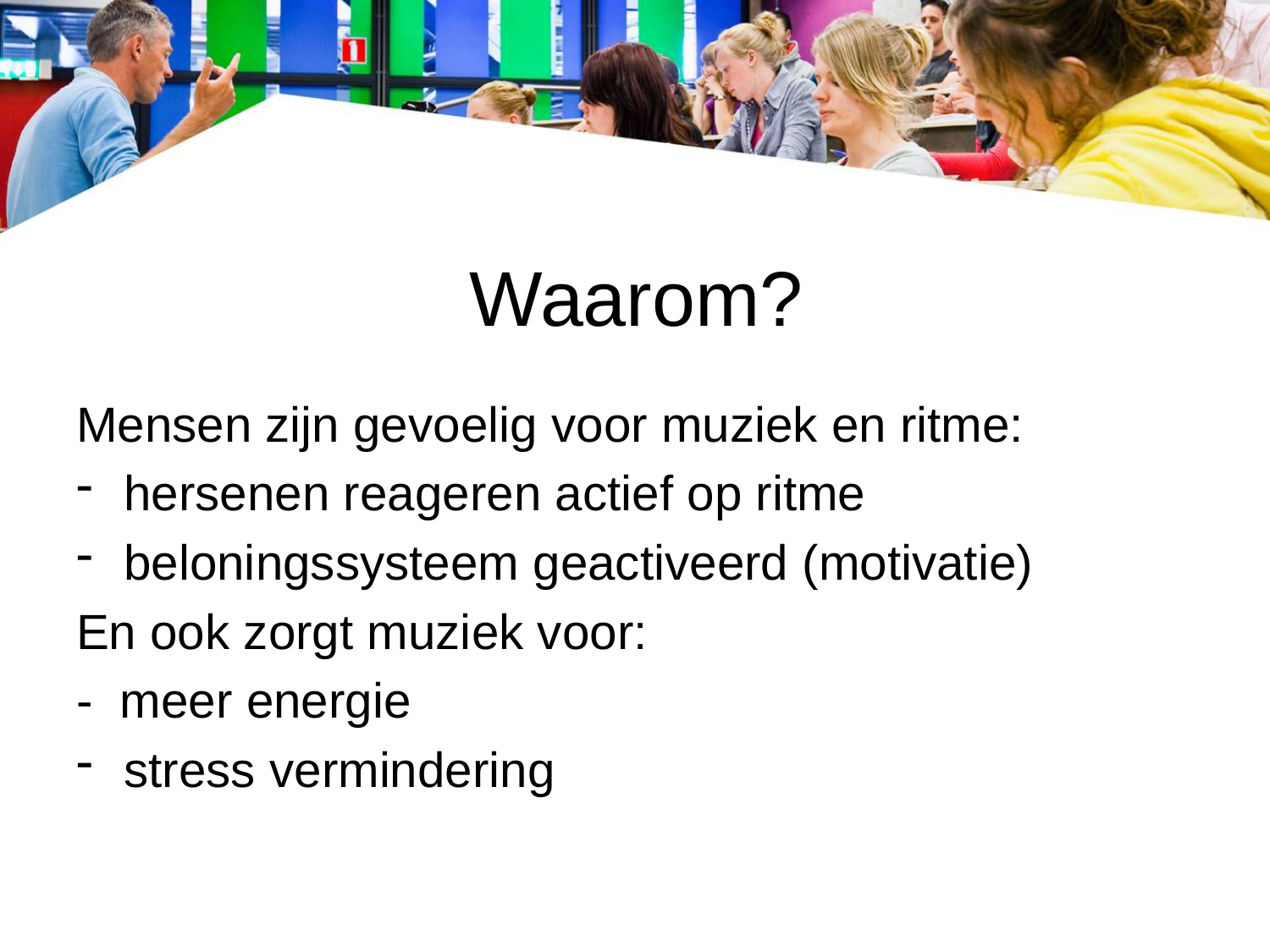

# Waarom?
Mensen zijn gevoelig voor muziek en ritme:
hersenen reageren actief op ritme
beloningssysteem geactiveerd (motivatie)
En ook zorgt muziek voor:
-  meer energie
stress vermindering